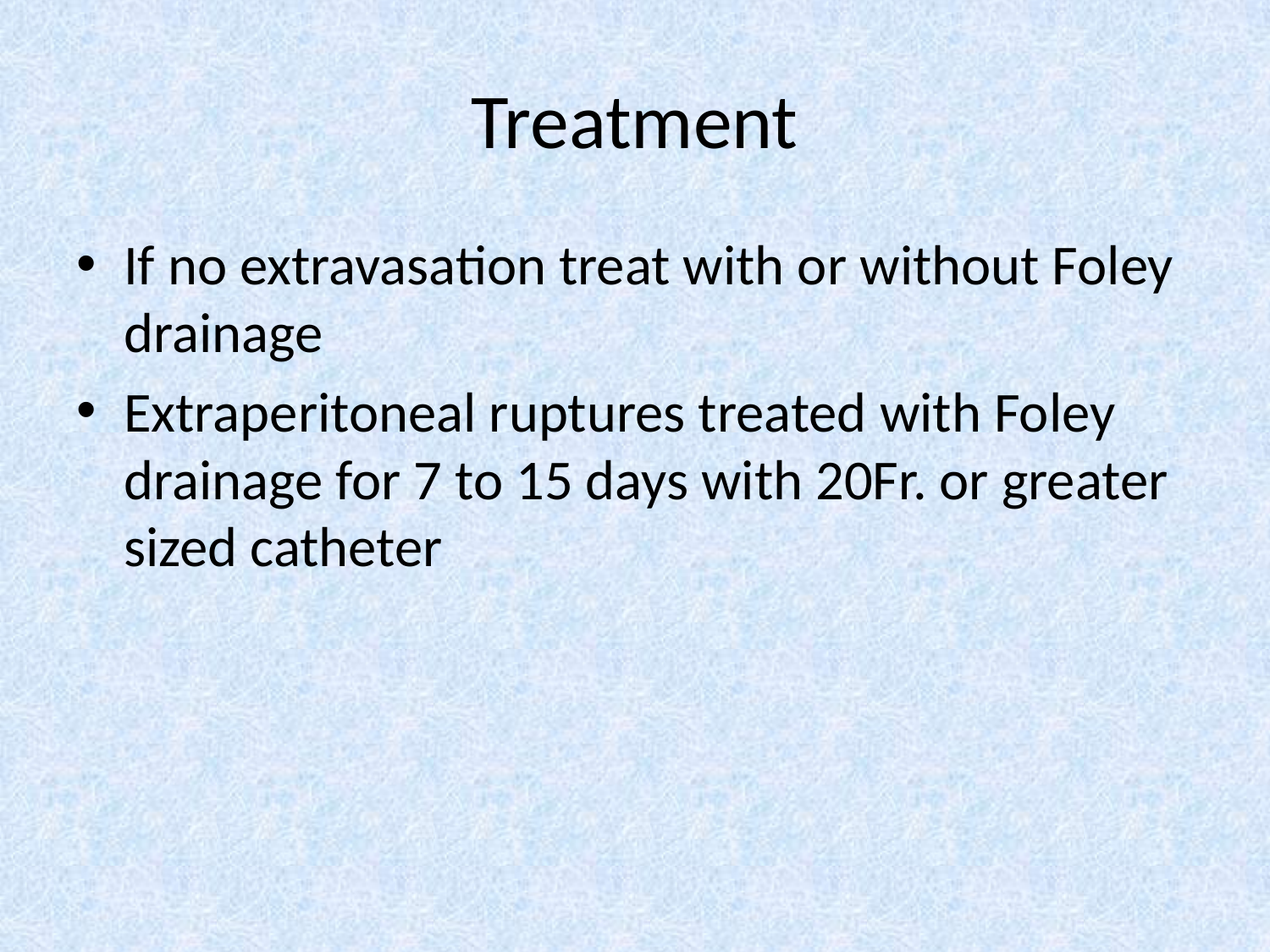

# Treatment
If no extravasation treat with or without Foley drainage
Extraperitoneal ruptures treated with Foley drainage for 7 to 15 days with 20Fr. or greater sized catheter